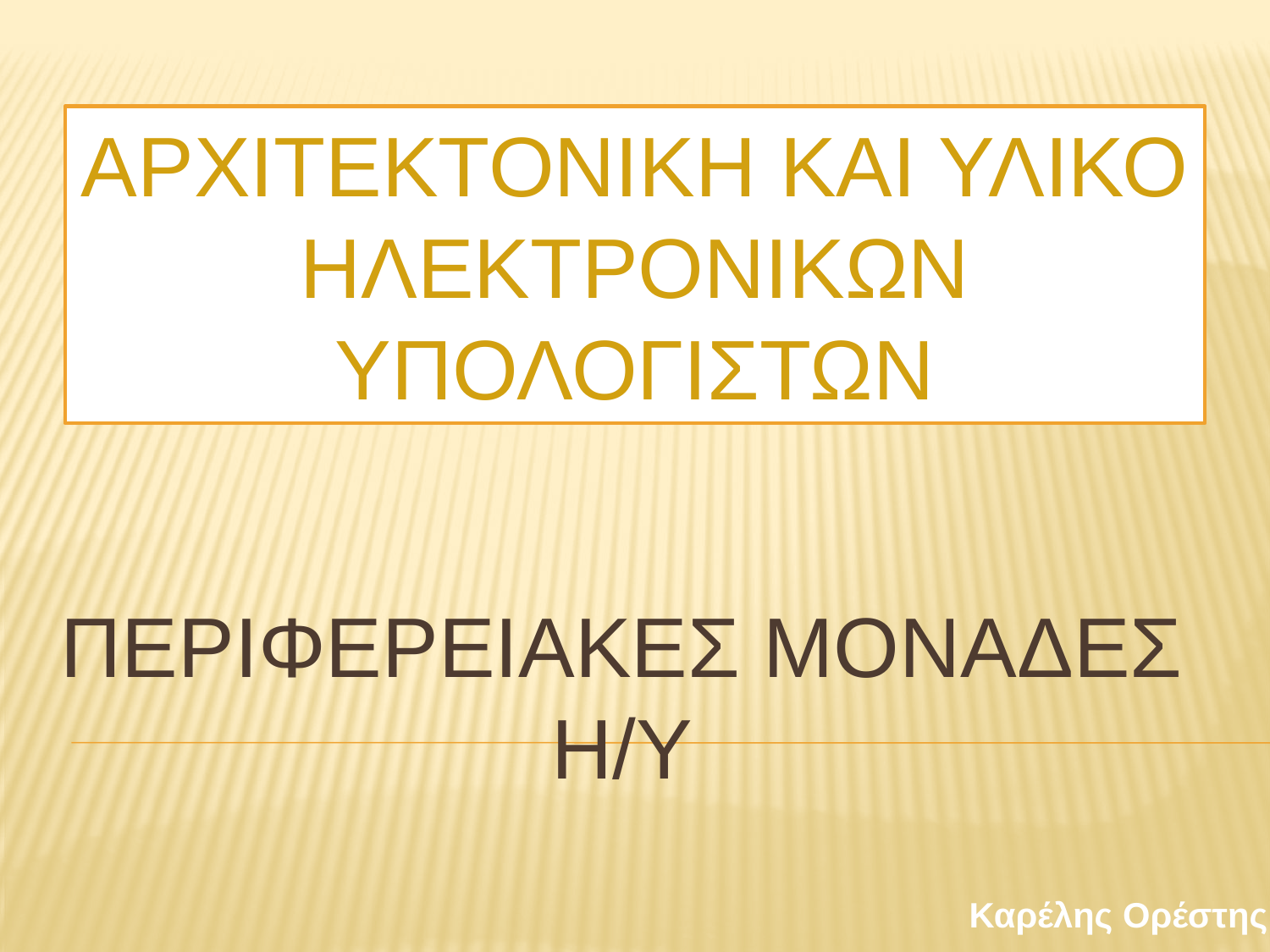

ΑΡΧΙΤΕΚΤΟΝΙΚΗ ΚΑΙ ΥΛΙΚΟ ΗΛΕΚΤΡΟΝΙΚΩΝ ΥΠΟΛΟΓΙΣΤΩΝ
# ΠεριφερειακΕΣ ΜΟΝΑΔΕΣ Η/Υ
Καρέλης Ορέστης